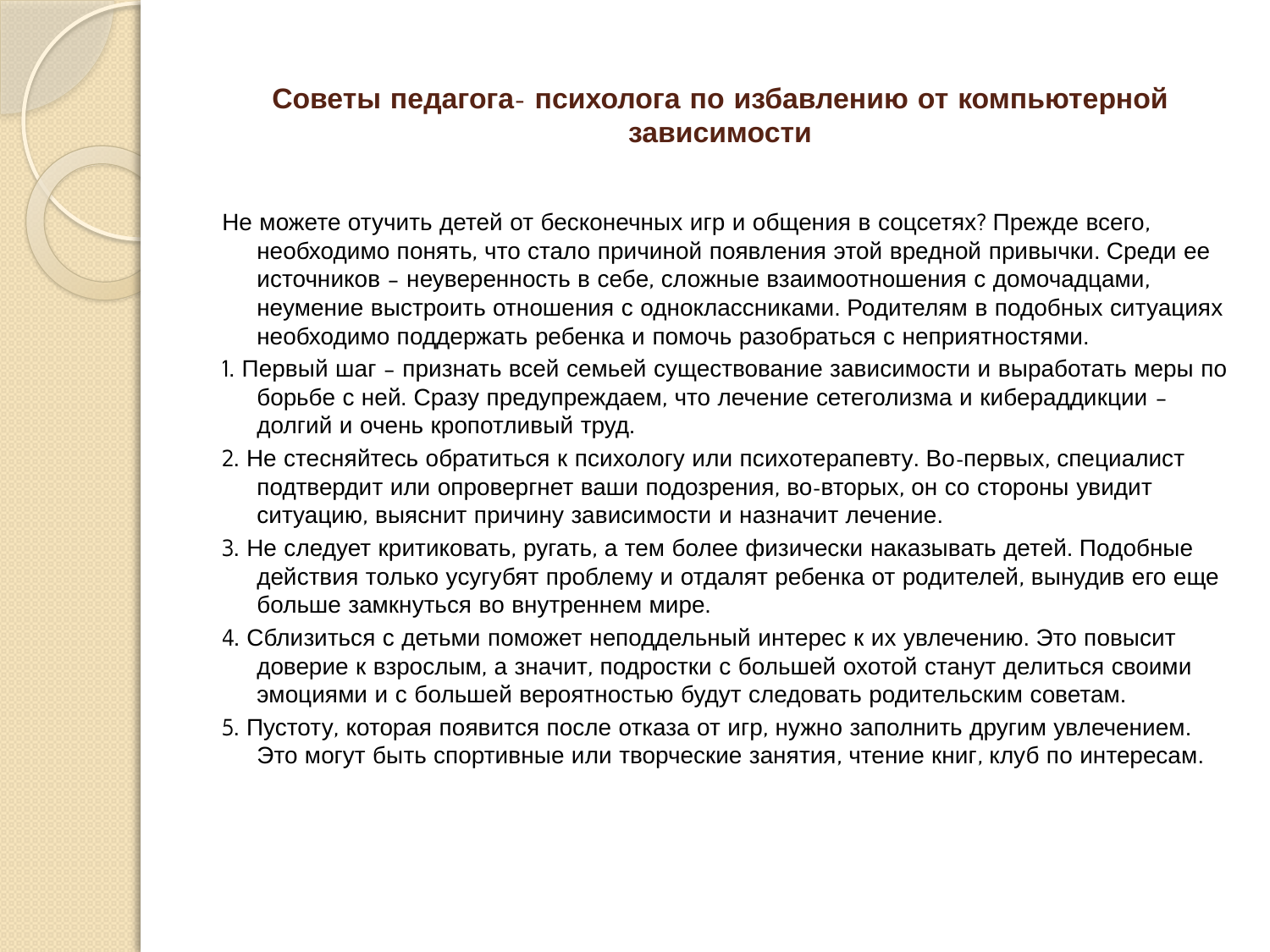

# Советы педагога- психолога по избавлению от компьютерной зависимости
Не можете отучить детей от бесконечных игр и общения в соцсетях? Прежде всего, необходимо понять, что стало причиной появления этой вредной привычки. Среди ее источников – неуверенность в себе, сложные взаимоотношения с домочадцами, неумение выстроить отношения с одноклассниками. Родителям в подобных ситуациях необходимо поддержать ребенка и помочь разобраться с неприятностями.
1. Первый шаг – признать всей семьей существование зависимости и выработать меры по борьбе с ней. Сразу предупреждаем, что лечение сетеголизма и кибераддикции – долгий и очень кропотливый труд.
2. Не стесняйтесь обратиться к психологу или психотерапевту. Во-первых, специалист подтвердит или опровергнет ваши подозрения, во-вторых, он со стороны увидит ситуацию, выяснит причину зависимости и назначит лечение.
3. Не следует критиковать, ругать, а тем более физически наказывать детей. Подобные действия только усугубят проблему и отдалят ребенка от родителей, вынудив его еще больше замкнуться во внутреннем мире.
4. Сблизиться с детьми поможет неподдельный интерес к их увлечению. Это повысит доверие к взрослым, а значит, подростки с большей охотой станут делиться своими эмоциями и с большей вероятностью будут следовать родительским советам.
5. Пустоту, которая появится после отказа от игр, нужно заполнить другим увлечением. Это могут быть спортивные или творческие занятия, чтение книг, клуб по интересам.